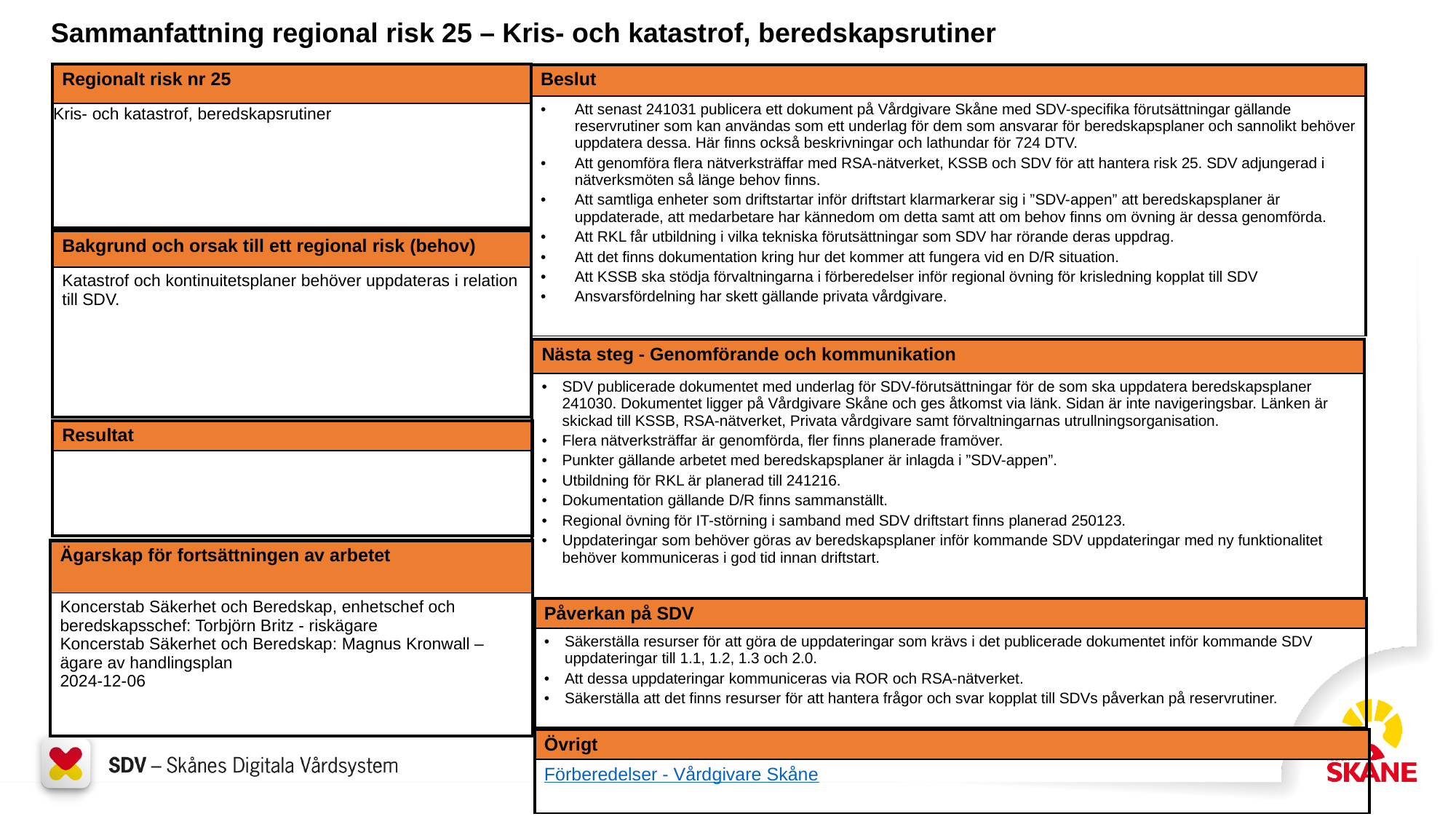

Sammanfattning regional risk 25 – Kris- och katastrof, beredskapsrutiner
| Regionalt risk nr 25 |
| --- |
| Kris- och katastrof, beredskapsrutiner |
| Beslut |
| --- |
| Att senast 241031 publicera ett dokument på Vårdgivare Skåne med SDV-specifika förutsättningar gällande reservrutiner som kan användas som ett underlag för dem som ansvarar för beredskapsplaner och sannolikt behöver uppdatera dessa. Här finns också beskrivningar och lathundar för 724 DTV. Att genomföra flera nätverksträffar med RSA-nätverket, KSSB och SDV för att hantera risk 25. SDV adjungerad i nätverksmöten så länge behov finns. Att samtliga enheter som driftstartar inför driftstart klarmarkerar sig i ”SDV-appen” att beredskapsplaner är uppdaterade, att medarbetare har kännedom om detta samt att om behov finns om övning är dessa genomförda. Att RKL får utbildning i vilka tekniska förutsättningar som SDV har rörande deras uppdrag. Att det finns dokumentation kring hur det kommer att fungera vid en D/R situation. Att KSSB ska stödja förvaltningarna i förberedelser inför regional övning för krisledning kopplat till SDV Ansvarsfördelning har skett gällande privata vårdgivare. |
| Bakgrund och orsak till ett regional risk (behov) |
| --- |
| Katastrof och kontinuitetsplaner behöver uppdateras i relation till SDV. |
| Nästa steg - Genomförande och kommunikation |
| --- |
| SDV publicerade dokumentet med underlag för SDV-förutsättningar för de som ska uppdatera beredskapsplaner 241030. Dokumentet ligger på Vårdgivare Skåne och ges åtkomst via länk. Sidan är inte navigeringsbar. Länken är skickad till KSSB, RSA-nätverket, Privata vårdgivare samt förvaltningarnas utrullningsorganisation. Flera nätverksträffar är genomförda, fler finns planerade framöver. Punkter gällande arbetet med beredskapsplaner är inlagda i ”SDV-appen”. Utbildning för RKL är planerad till 241216. Dokumentation gällande D/R finns sammanställt. Regional övning för IT-störning i samband med SDV driftstart finns planerad 250123. Uppdateringar som behöver göras av beredskapsplaner inför kommande SDV uppdateringar med ny funktionalitet behöver kommuniceras i god tid innan driftstart. |
| Resultat |
| --- |
|  |

| Ägarskap för fortsättningen av arbetet |
| --- |
| Koncerstab Säkerhet och Beredskap, enhetschef och beredskapsschef: Torbjörn Britz - riskägare Koncerstab Säkerhet och Beredskap: Magnus Kronwall – ägare av handlingsplan 2024-12-06 |
| Påverkan på SDV |
| --- |
| Säkerställa resurser för att göra de uppdateringar som krävs i det publicerade dokumentet inför kommande SDV uppdateringar till 1.1, 1.2, 1.3 och 2.0. Att dessa uppdateringar kommuniceras via ROR och RSA-nätverket. Säkerställa att det finns resurser för att hantera frågor och svar kopplat till SDVs påverkan på reservrutiner. |
| Övrigt |
| --- |
| Förberedelser - Vårdgivare Skåne |